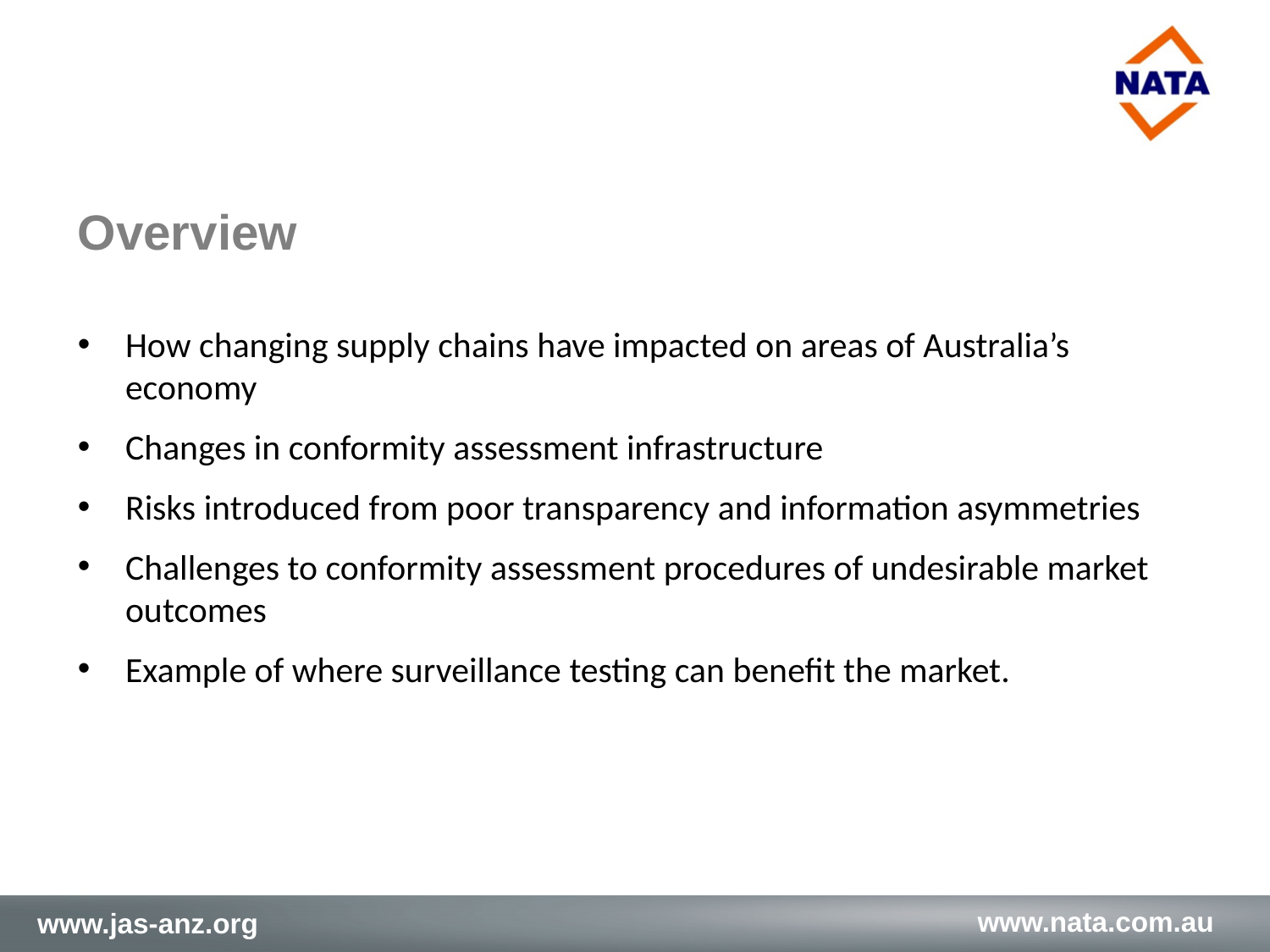

# Overview
How changing supply chains have impacted on areas of Australia’s economy
Changes in conformity assessment infrastructure
Risks introduced from poor transparency and information asymmetries
Challenges to conformity assessment procedures of undesirable market outcomes
Example of where surveillance testing can benefit the market.